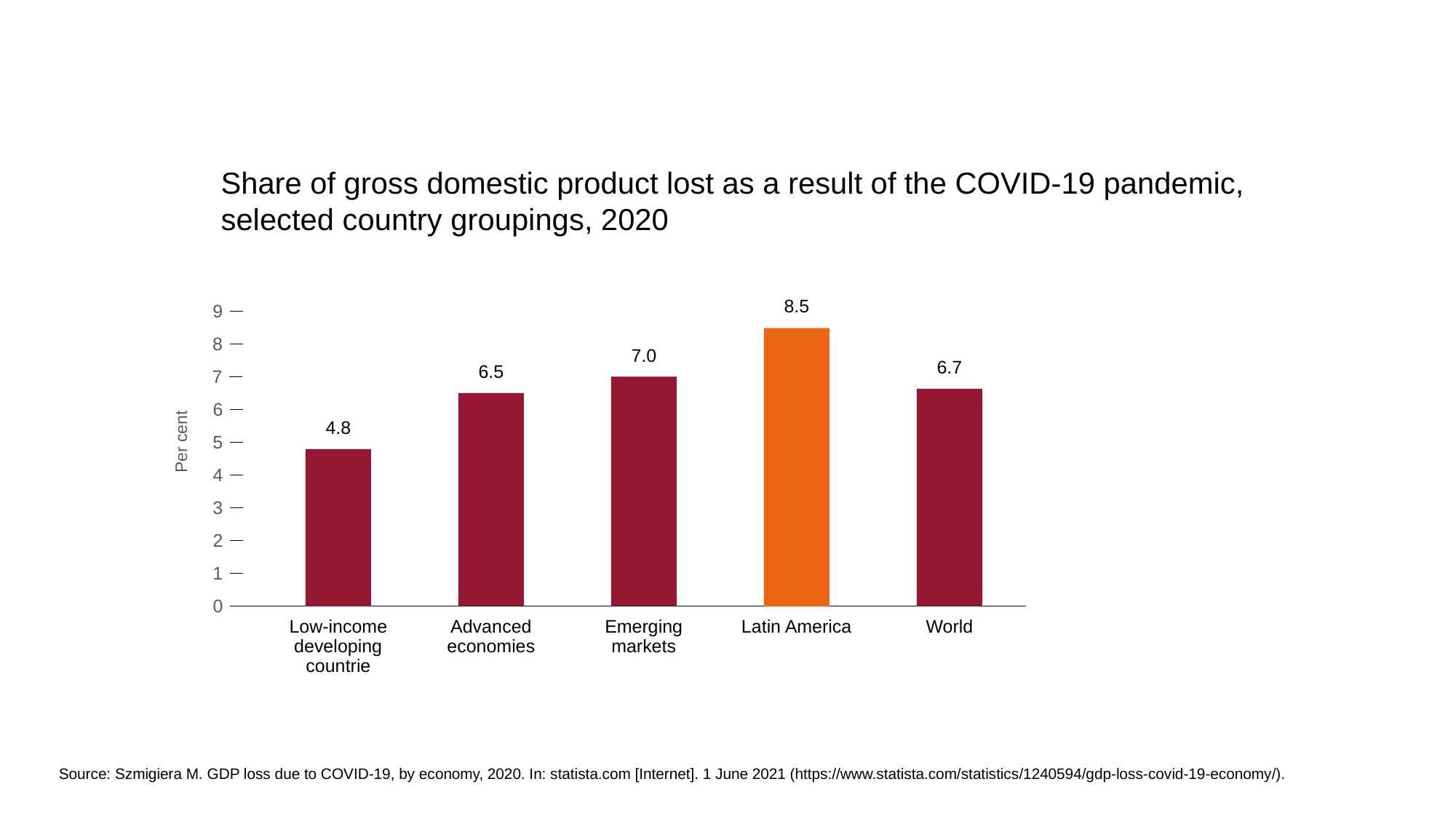

Share of gross domestic product lost as a result of the COVID-19 pandemic,
selected country groupings, 2020
9
8.5
8

7.0
6.7
7
6.5

6

Per cent
4.8
5

4
3
2
1
0
Low-income
developing
countrie
Advanced
economies
Emerging
markets
Latin America
World
Source: Szmigiera M. GDP loss due to COVID-19, by economy, 2020. In: statista.com [Internet]. 1 June 2021 (https://www.statista.com/statistics/1240594/gdp-loss-covid-19-economy/).